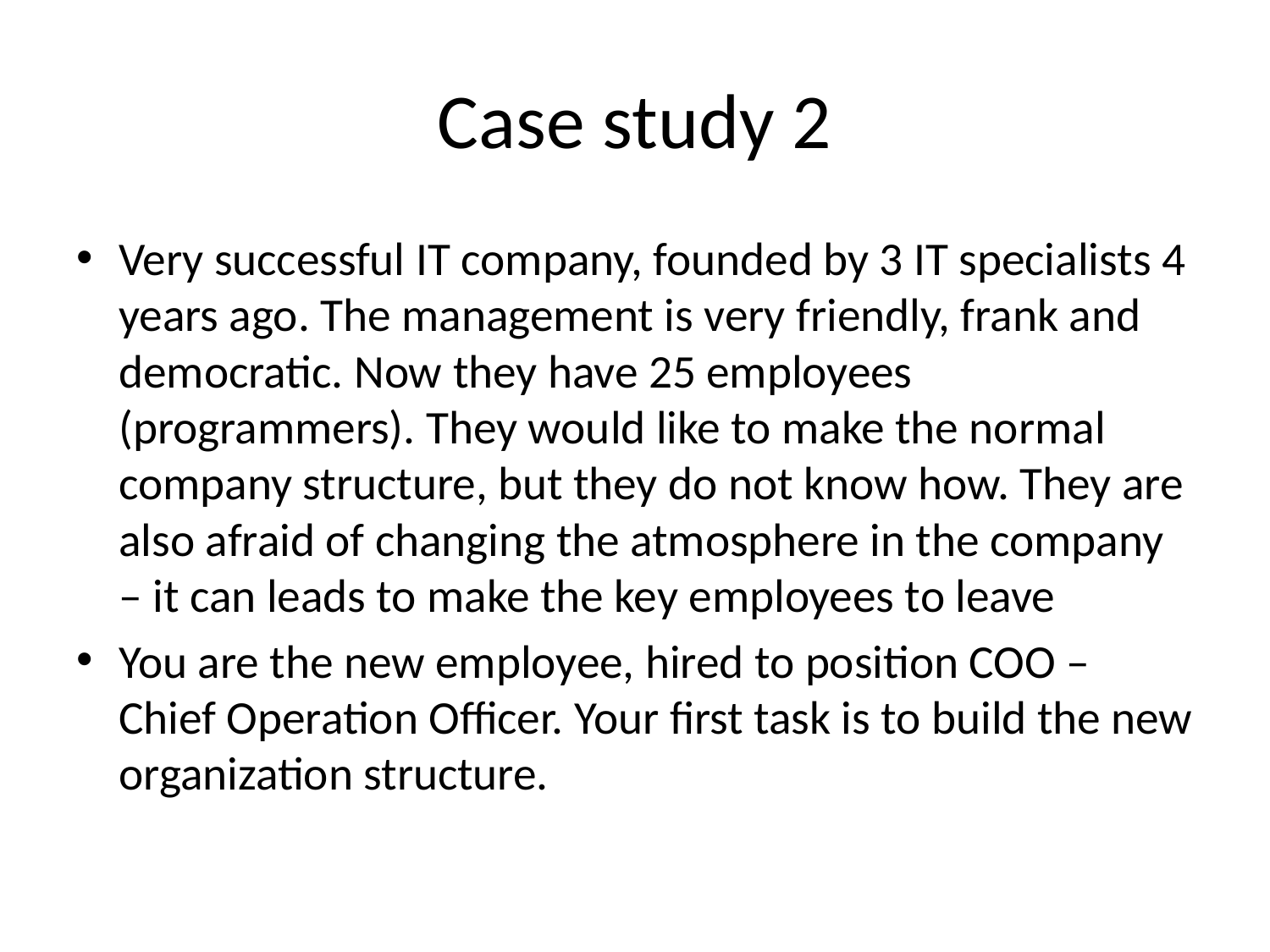

# Case study 2
Very successful IT company, founded by 3 IT specialists 4 years ago. The management is very friendly, frank and democratic. Now they have 25 employees (programmers). They would like to make the normal company structure, but they do not know how. They are also afraid of changing the atmosphere in the company – it can leads to make the key employees to leave
You are the new employee, hired to position COO – Chief Operation Officer. Your first task is to build the new organization structure.